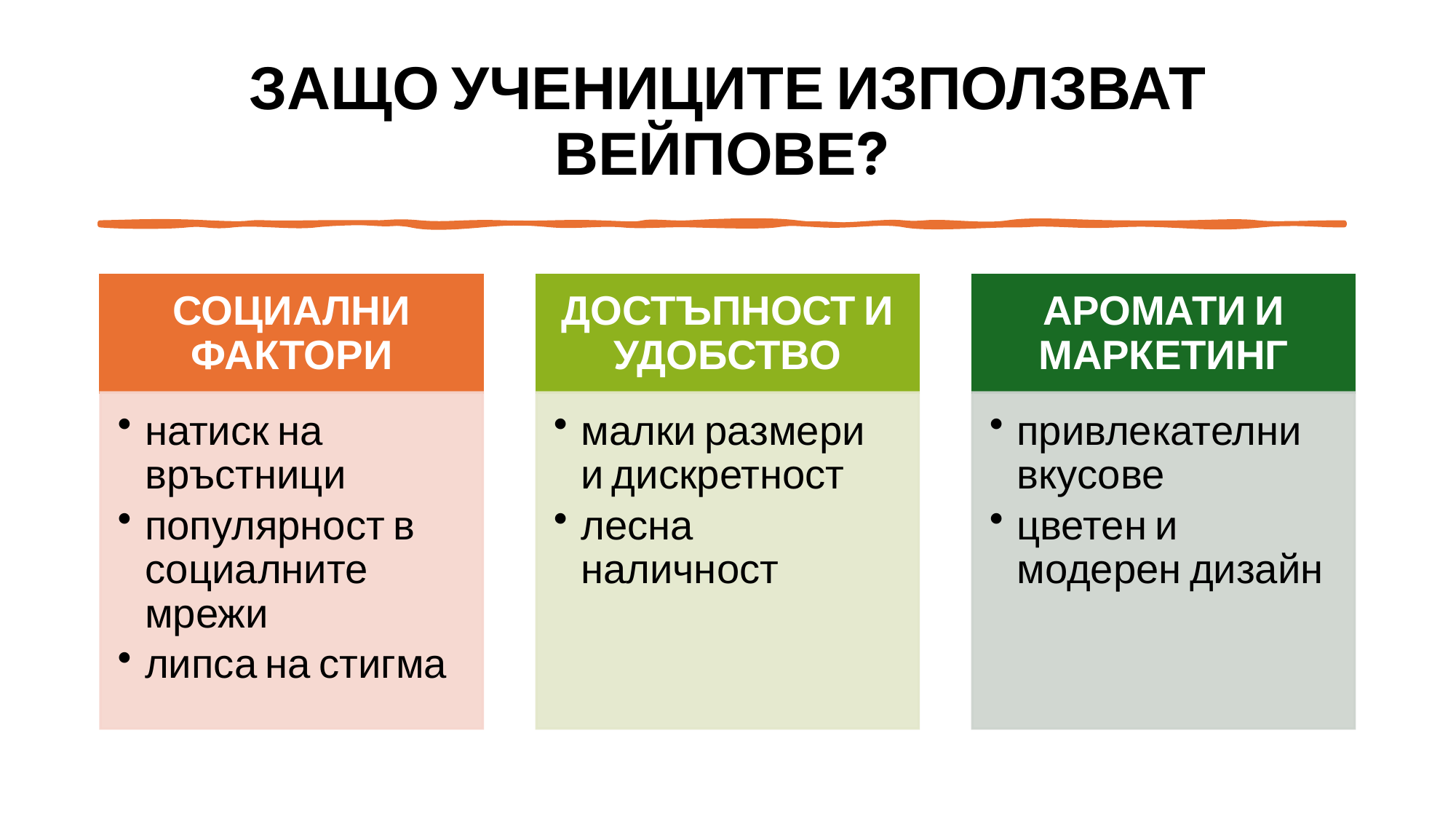

# ЗАЩО УЧЕНИЦИТЕ ИЗПОЛЗВАТ ВЕЙПОВЕ?

СОЦИАЛНИ ФАКТОРИ
натиск на връстници
популярност в социалните мрежи
липса на стигма
ДОСТЪПНОСТ И УДОБСТВО
малки размери и дискретност
лесна наличност
АРОМАТИ И МАРКЕТИНГ
привлекателни вкусове
цветен и модерен дизайн